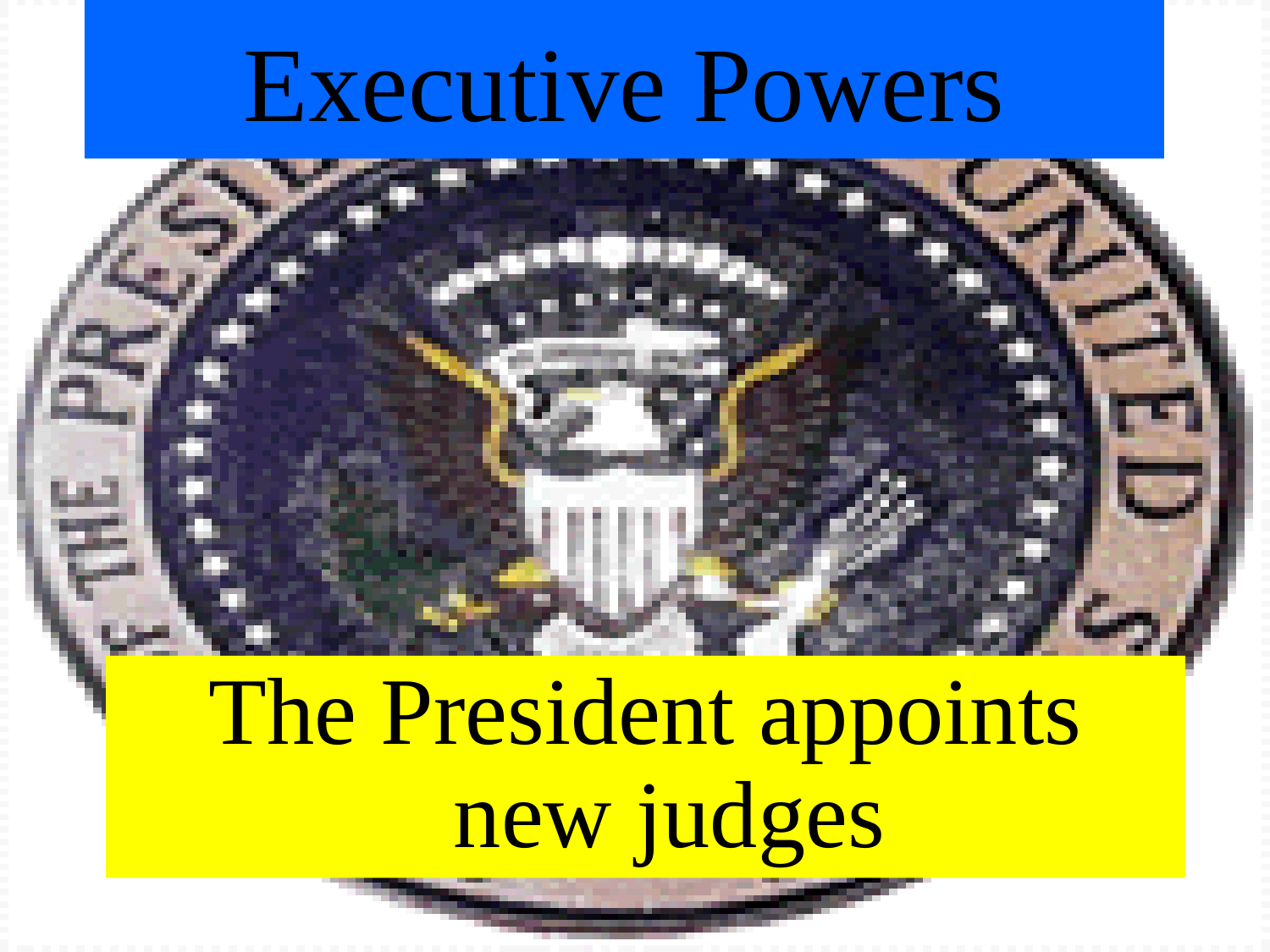

# Executive Powers
The President appoints new judges